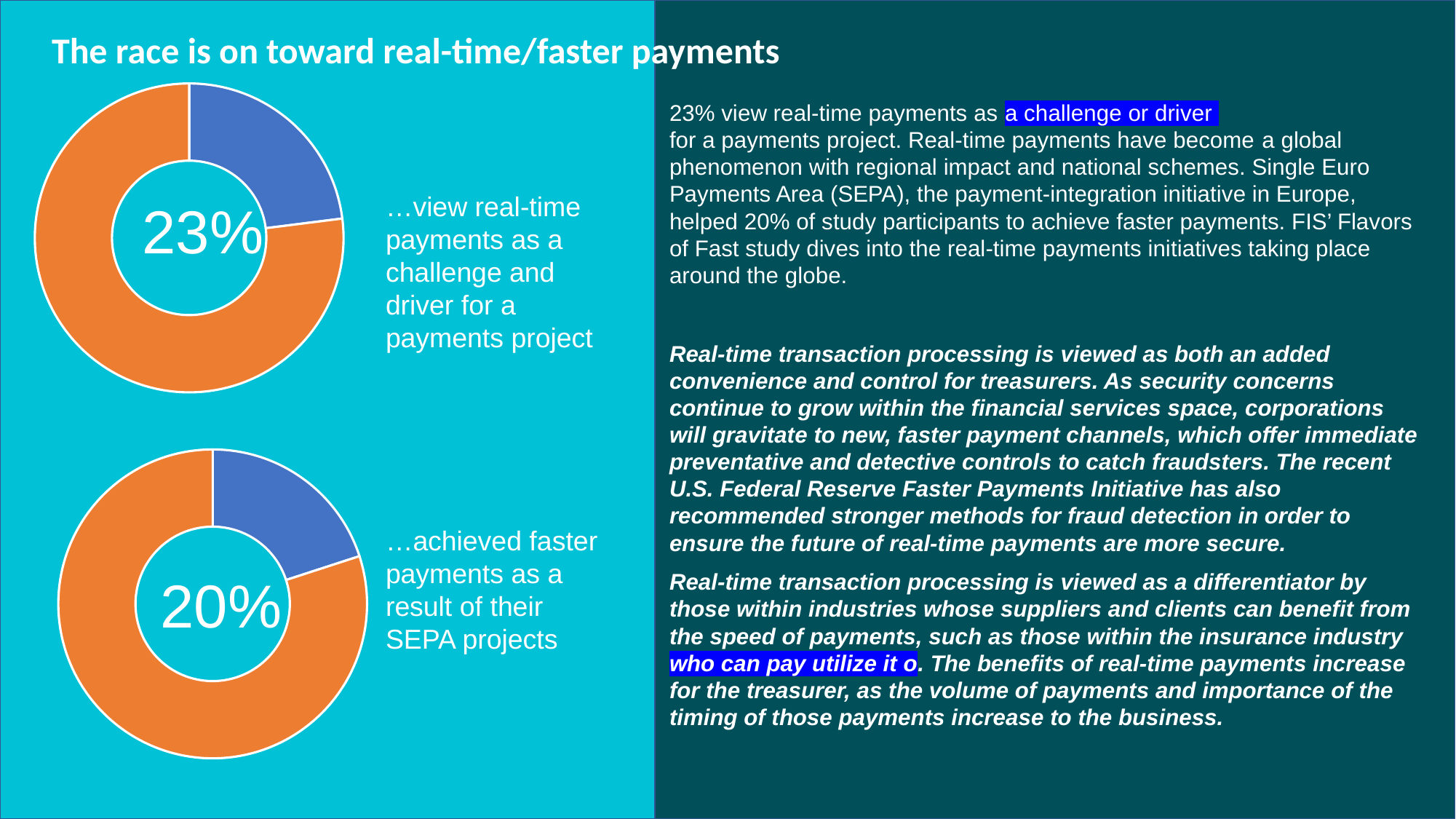

The race is on toward real-time/faster payments

### Chart

| Category | Sales |
|---|---|
| 1st Qtr | 23.0 |
| 2nd Qtr | 77.0 |
| 23% view real-time payments as a challenge or driver for a payments project. Real-time payments have become a global phenomenon with regional impact and national schemes. Single Euro Payments Area (SEPA), the payment-integration initiative in Europe, helped 20% of study participants to achieve faster payments. FIS’ Flavors of Fast study dives into the real-time payments initiatives taking place around the globe. Real-time transaction processing is viewed as both an added convenience and control for treasurers. As security concerns continue to grow within the financial services space, corporations will gravitate to new, faster payment channels, which offer immediate preventative and detective controls to catch fraudsters. The recent U.S. Federal Reserve Faster Payments Initiative has also recommended stronger methods for fraud detection in order to ensure the future of real-time payments are more secure. Real-time transaction processing is viewed as a differentiator by those within industries whose suppliers and clients can benefit from the speed of payments, such as those within the insurance industry who can pay utilize it o. The benefits of real-time payments increase for the treasurer, as the volume of payments and importance of the timing of those payments increase to the business. |
| --- |
…view real-time payments as a challenge and driver for a payments project
23%

### Chart

| Category | Sales |
|---|---|
| 1st Qtr | 20.0 |
| 2nd Qtr | 80.0 |
…achieved faster payments as a result of their SEPA projects
20%